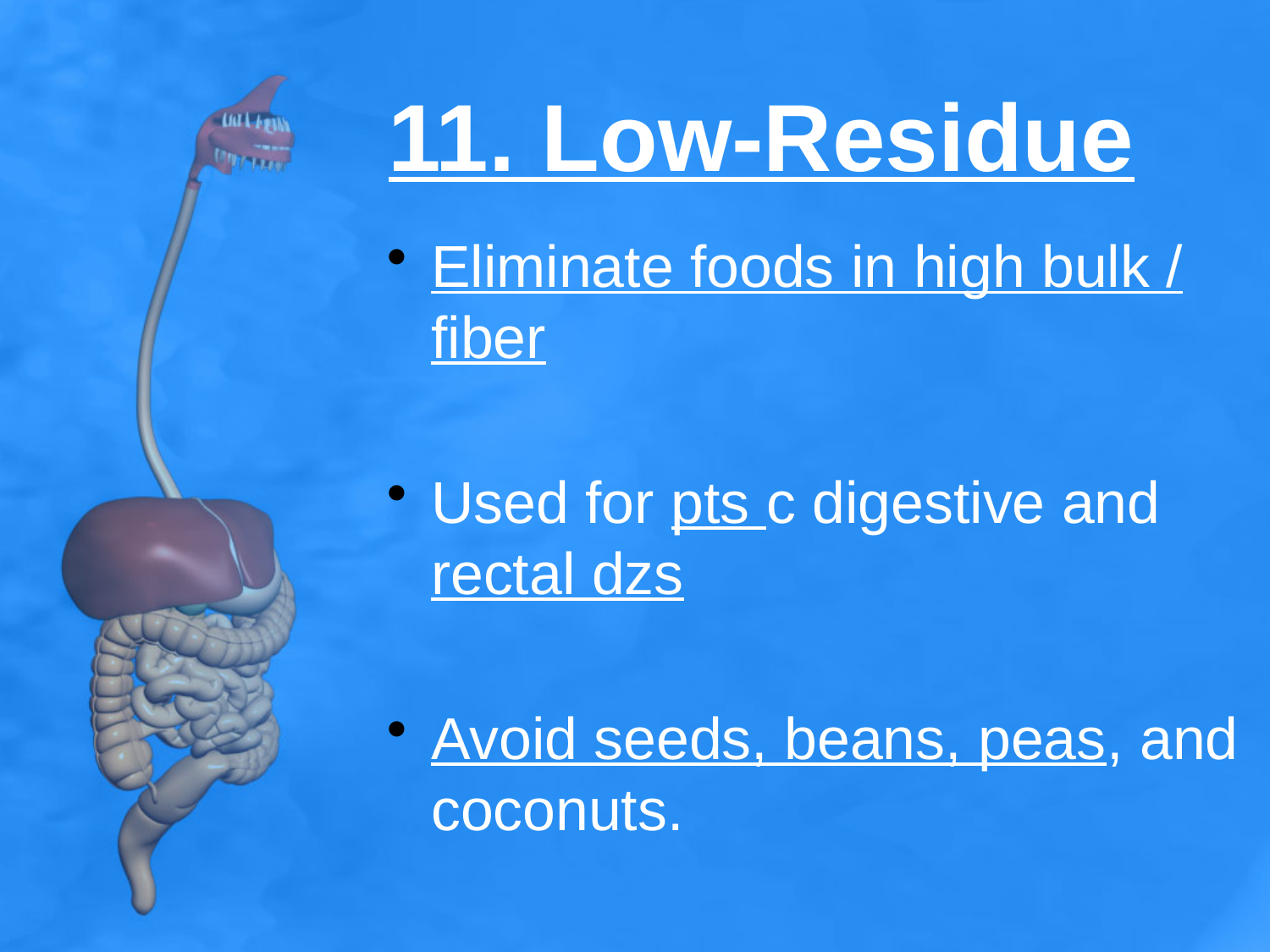

# 11. Low-Residue
Eliminate foods in high bulk / fiber

Used for pts c digestive and rectal dzs

Avoid seeds, beans, peas, and coconuts.